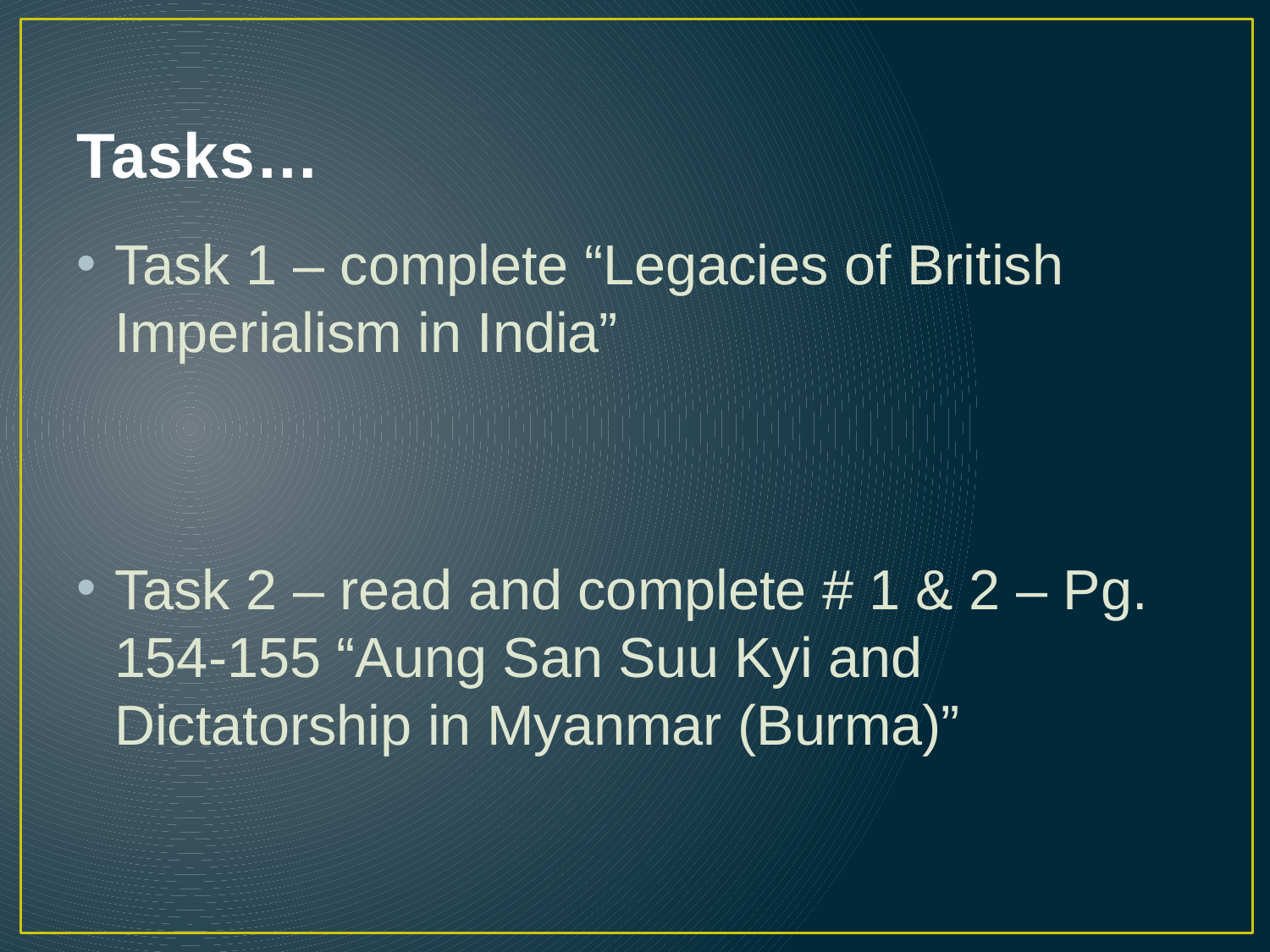

# Tasks…
Task 1 – complete “Legacies of British Imperialism in India”

Task 2 – read and complete # 1 & 2 – Pg. 154-155 “Aung San Suu Kyi and Dictatorship in Myanmar (Burma)”